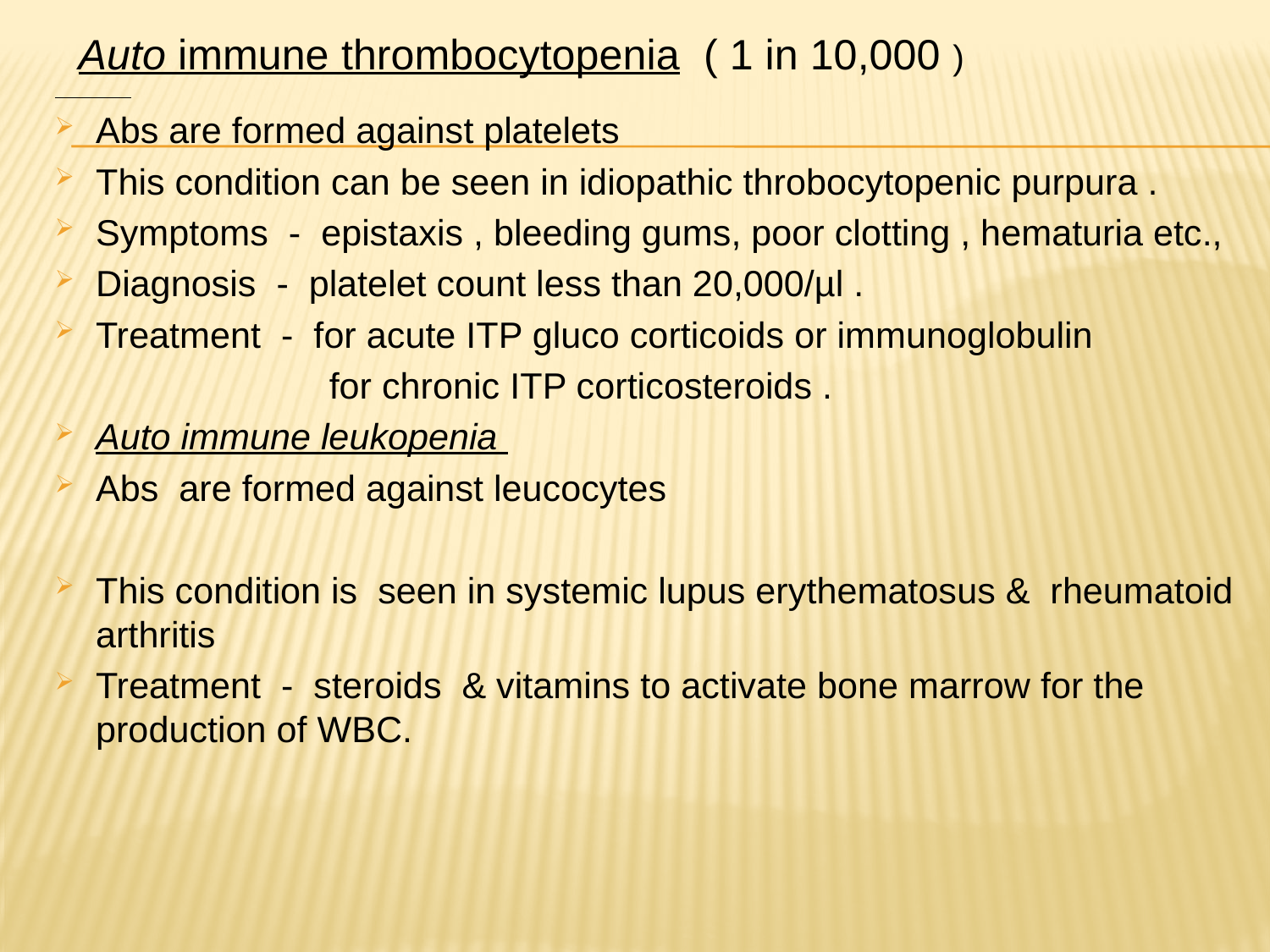

Auto immune thrombocytopenia  ( 1 in 10,000 )

Abs are formed against platelets
This condition can be seen in idiopathic throbocytopenic purpura .
Symptoms  -  epistaxis , bleeding gums, poor clotting , hematuria etc.,
Diagnosis  -  platelet count less than 20,000/µl .
Treatment  -  for acute ITP gluco corticoids or immunoglobulin
                           for chronic ITP corticosteroids .
Auto immune leukopenia
Abs  are formed against leucocytes

This condition is  seen in systemic lupus erythematosus &  rheumatoid arthritis
Treatment  -  steroids  & vitamins to activate bone marrow for the production of WBC.